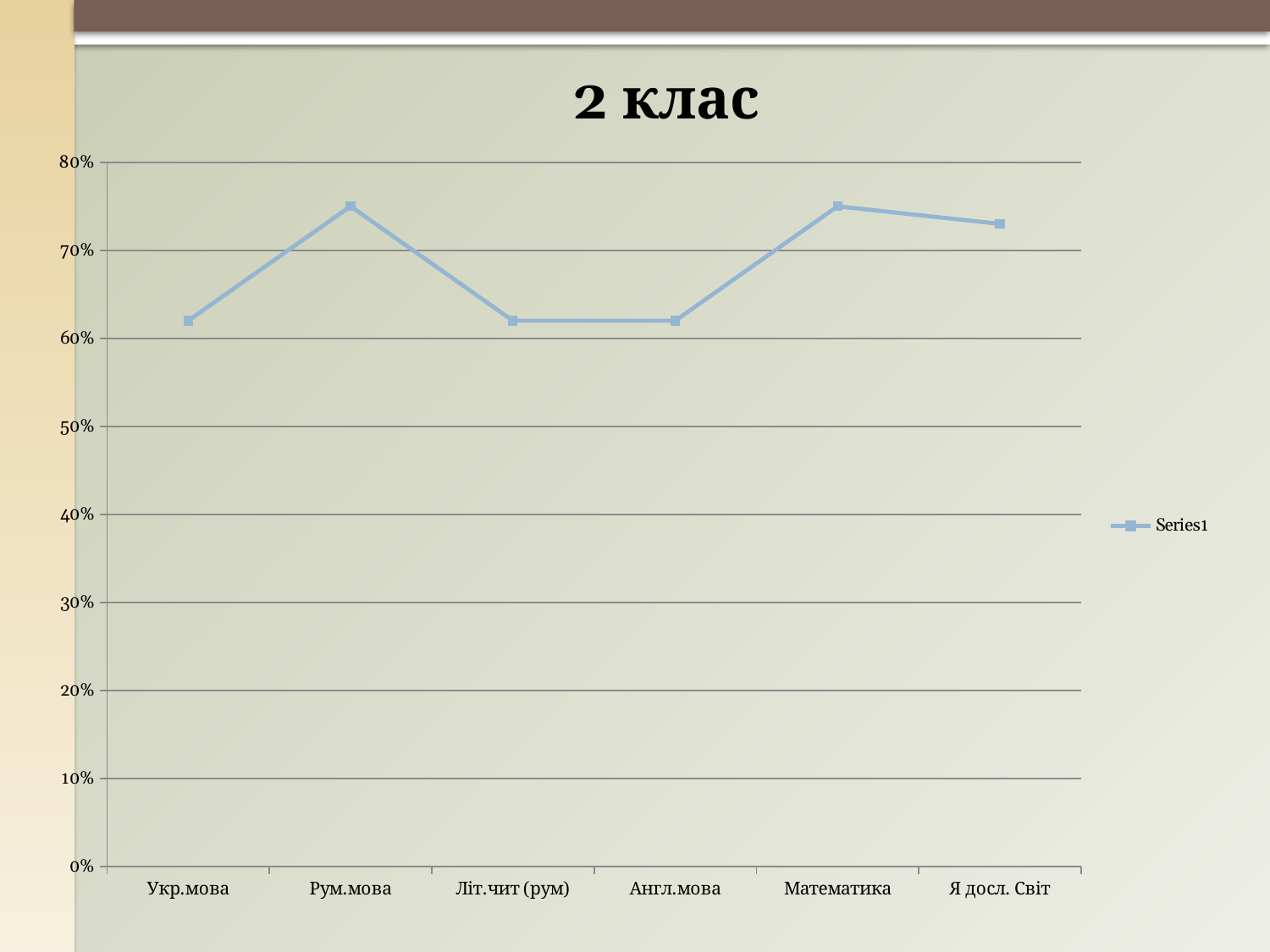

2 клас

### Chart

| Category |  |
|---|---|
| Укр.мова | 0.6200000000000001 |
| Рум.мова | 0.7500000000000001 |
| Літ.чит (рум) | 0.6200000000000001 |
| Англ.мова | 0.6200000000000001 |
| Математика | 0.7500000000000001 |
| Я досл. Світ | 0.7300000000000001 |